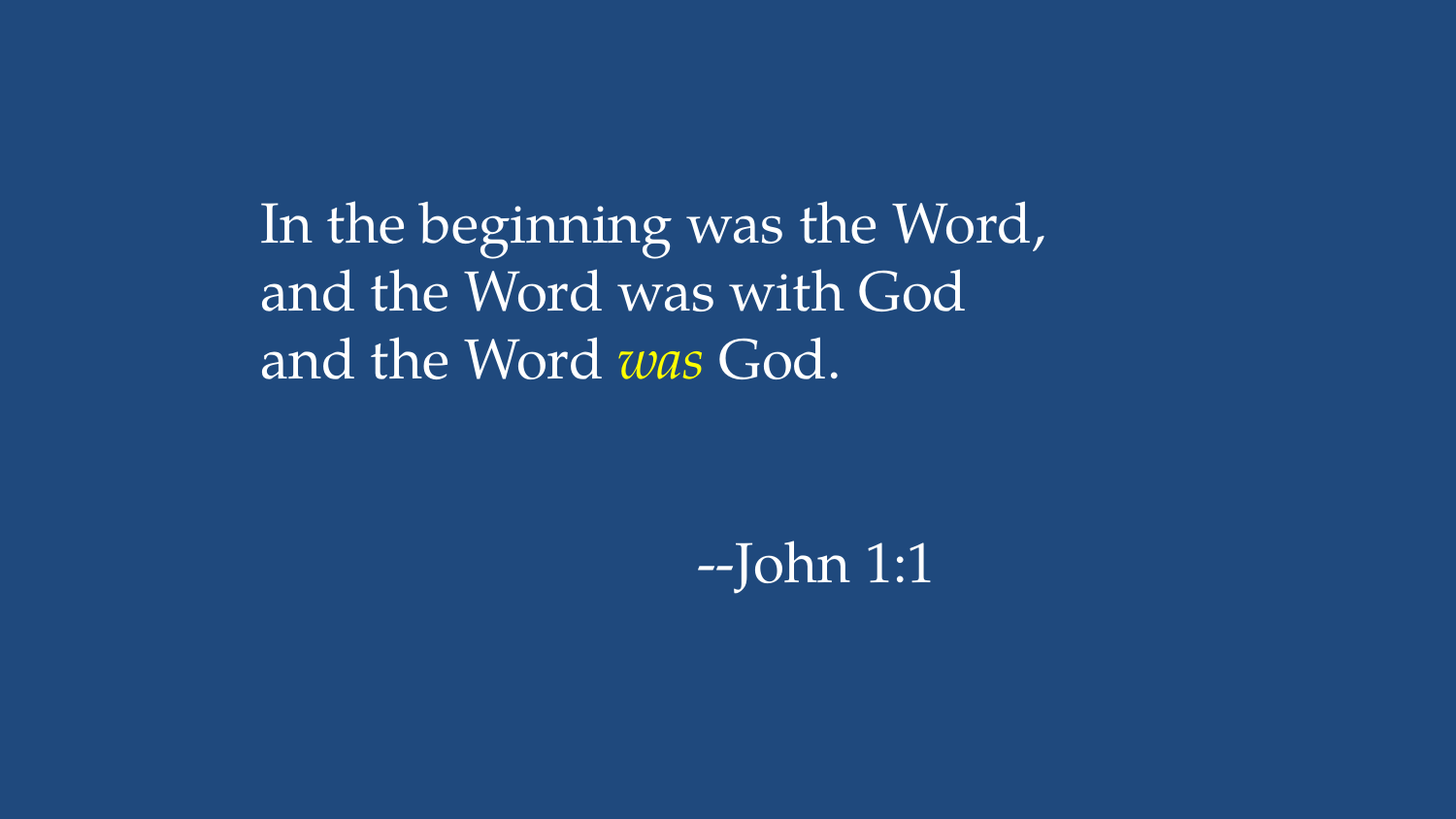

In the beginning was the Word,
and the Word was with God
and the Word was God.

			--John 1:1